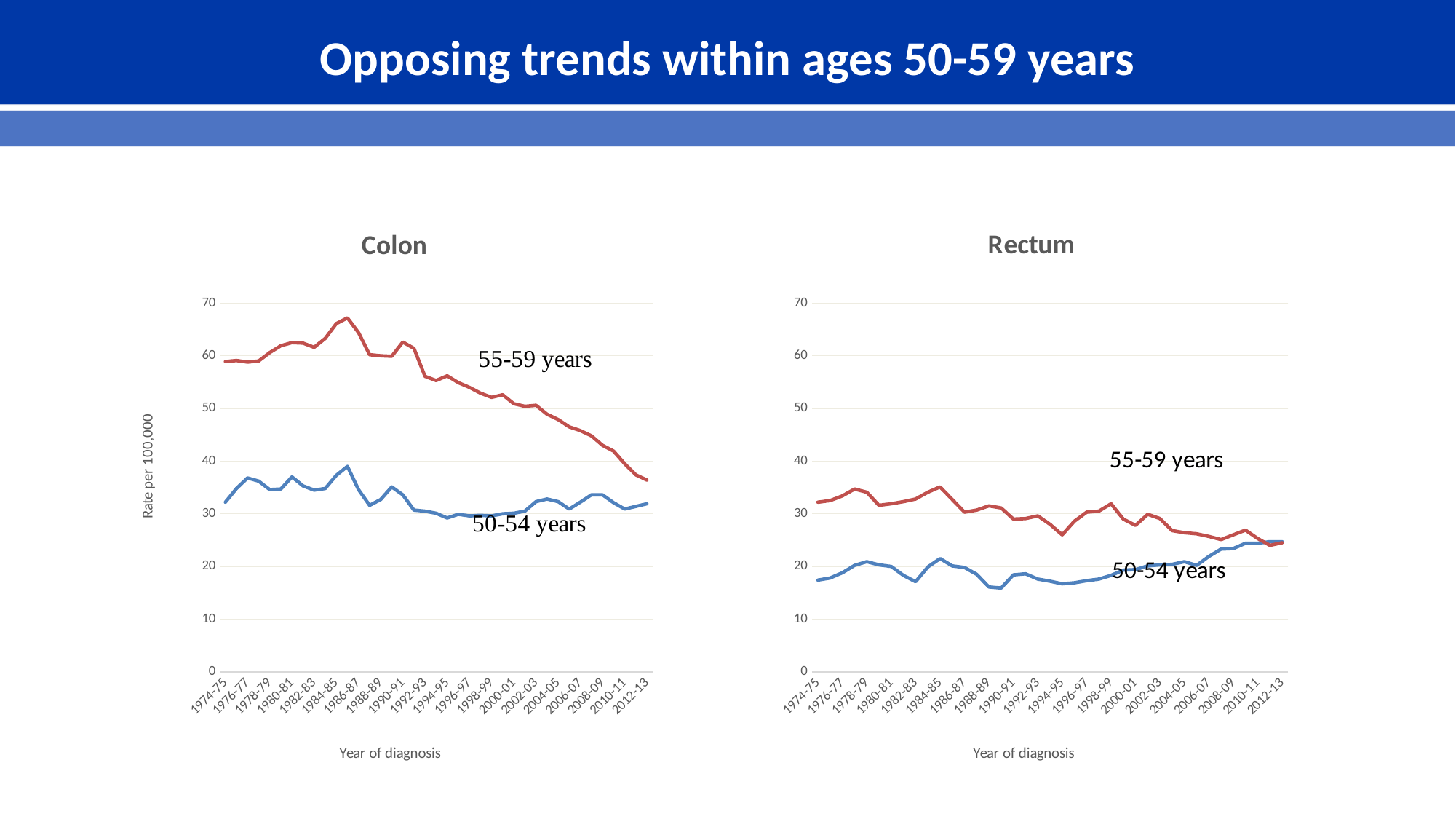

# Opposing trends within ages 50-59 years

### Chart: Colon

| Category | Colon NO APPENDIX | Colon NO APPENDIX |
|---|---|---|
| 1974-75 | 32.2 | 58.9 |
| 1975-76 | 34.8 | 59.1 |
| 1976-77 | 36.8 | 58.8 |
| 1977-78 | 36.2 | 59.0 |
| 1978-79 | 34.6 | 60.6 |
| 1979-80 | 34.7 | 61.9 |
| 1980-81 | 37.0 | 62.5 |
| 1981-82 | 35.3 | 62.4 |
| 1982-83 | 34.5 | 61.6 |
| 1983-84 | 34.8 | 63.3 |
| 1984-85 | 37.3 | 66.1 |
| 1985-86 | 39.0 | 67.2 |
| 1986-87 | 34.6 | 64.4 |
| 1987-88 | 31.6 | 60.2 |
| 1988-89 | 32.7 | 60.0 |
| 1989-90 | 35.1 | 59.9 |
| 1990-91 | 33.6 | 62.6 |
| 1991-92 | 30.7 | 61.4 |
| 1992-93 | 30.5 | 56.1 |
| 1993-94 | 30.1 | 55.3 |
| 1994-95 | 29.2 | 56.2 |
| 1995-96 | 29.9 | 54.9 |
| 1996-97 | 29.6 | 54.0 |
| 1997-98 | 29.7 | 52.9 |
| 1998-99 | 29.6 | 52.1 |
| 1999-00 | 30.0 | 52.6 |
| 2000-01 | 30.1 | 50.9 |
| 2001-02 | 30.5 | 50.4 |
| 2002-03 | 32.3 | 50.6 |
| 2003-04 | 32.8 | 48.9 |
| 2004-05 | 32.3 | 47.9 |
| 2005-06 | 30.9 | 46.5 |
| 2006-07 | 32.2 | 45.8 |
| 2007-08 | 33.6 | 44.8 |
| 2008-09 | 33.6 | 43.0 |
| 2009-10 | 32.1 | 41.9 |
| 2010-11 | 30.9 | 39.5 |
| 2011-12 | 31.4 | 37.4 |
| 2012-13 | 31.9 | 36.4 |

### Chart: Rectum

| Category | Rectum and Rectosigmoid Junction | Rectum and Rectosigmoid Junction |
|---|---|---|
| 1974-75 | 17.4 | 32.2 |
| 1975-76 | 17.8 | 32.5 |
| 1976-77 | 18.8 | 33.4 |
| 1977-78 | 20.2 | 34.7 |
| 1978-79 | 20.9 | 34.1 |
| 1979-80 | 20.3 | 31.6 |
| 1980-81 | 20.0 | 31.9 |
| 1981-82 | 18.3 | 32.3 |
| 1982-83 | 17.1 | 32.8 |
| 1983-84 | 19.9 | 34.1 |
| 1984-85 | 21.5 | 35.1 |
| 1985-86 | 20.1 | 32.7 |
| 1986-87 | 19.8 | 30.3 |
| 1987-88 | 18.5 | 30.7 |
| 1988-89 | 16.1 | 31.5 |
| 1989-90 | 15.9 | 31.1 |
| 1990-91 | 18.4 | 29.0 |
| 1991-92 | 18.6 | 29.1 |
| 1992-93 | 17.6 | 29.6 |
| 1993-94 | 17.2 | 28.0 |
| 1994-95 | 16.7 | 26.0 |
| 1995-96 | 16.9 | 28.6 |
| 1996-97 | 17.3 | 30.3 |
| 1997-98 | 17.6 | 30.5 |
| 1998-99 | 18.3 | 31.9 |
| 1999-00 | 19.3 | 29.0 |
| 2000-01 | 19.4 | 27.8 |
| 2001-02 | 20.1 | 29.9 |
| 2002-03 | 20.3 | 29.1 |
| 2003-04 | 20.4 | 26.8 |
| 2004-05 | 20.9 | 26.4 |
| 2005-06 | 20.2 | 26.2 |
| 2006-07 | 21.9 | 25.7 |
| 2007-08 | 23.3 | 25.1 |
| 2008-09 | 23.4 | 26.0 |
| 2009-10 | 24.4 | 26.9 |
| 2010-11 | 24.4 | 25.3 |
| 2011-12 | 24.7 | 24.0 |
| 2012-13 | 24.7 | 24.5 |